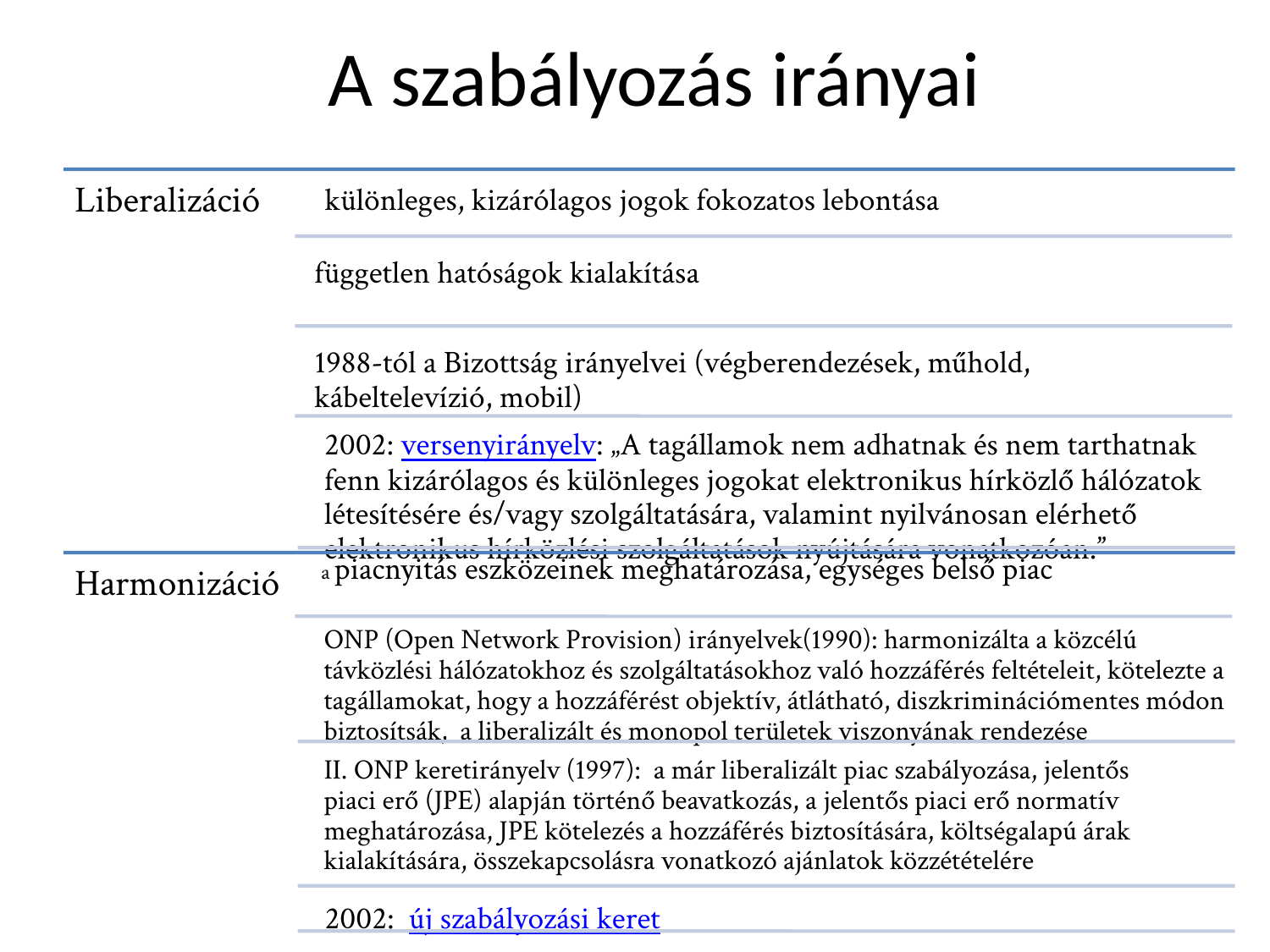

# A szabályozás irányai
Liberalizáció
különleges, kizárólagos jogok fokozatos lebontása
független hatóságok kialakítása
1988-tól a Bizottság irányelvei (végberendezések, műhold, kábeltelevízió, mobil)
2002: versenyirányelv: „A tagállamok nem adhatnak és nem tarthatnak fenn kizárólagos és különleges jogokat elektronikus hírközlő hálózatok létesítésére és/vagy szolgáltatására, valamint nyilvánosan elérhető elektronikus hírközlési szolgáltatások nyújtására vonatkozóan.”
Harmonizáció
a piacnyitás eszközeinek meghatározása, egységes belső piac
ONP (Open Network Provision) irányelvek(1990): harmonizálta a közcélú távközlési hálózatokhoz és szolgáltatásokhoz való hozzáférés feltételeit, kötelezte a tagállamokat, hogy a hozzáférést objektív, átlátható, diszkriminációmentes módon biztosítsák,  a liberalizált és monopol területek viszonyának rendezése
II. ONP keretirányelv (1997):  a már liberalizált piac szabályozása, jelentős piaci erő (JPE) alapján történő beavatkozás, a jelentős piaci erő normatív meghatározása, JPE kötelezés a hozzáférés biztosítására, költségalapú árak kialakítására, összekapcsolásra vonatkozó ajánlatok közzétételére

2002:  új szabályozási keret